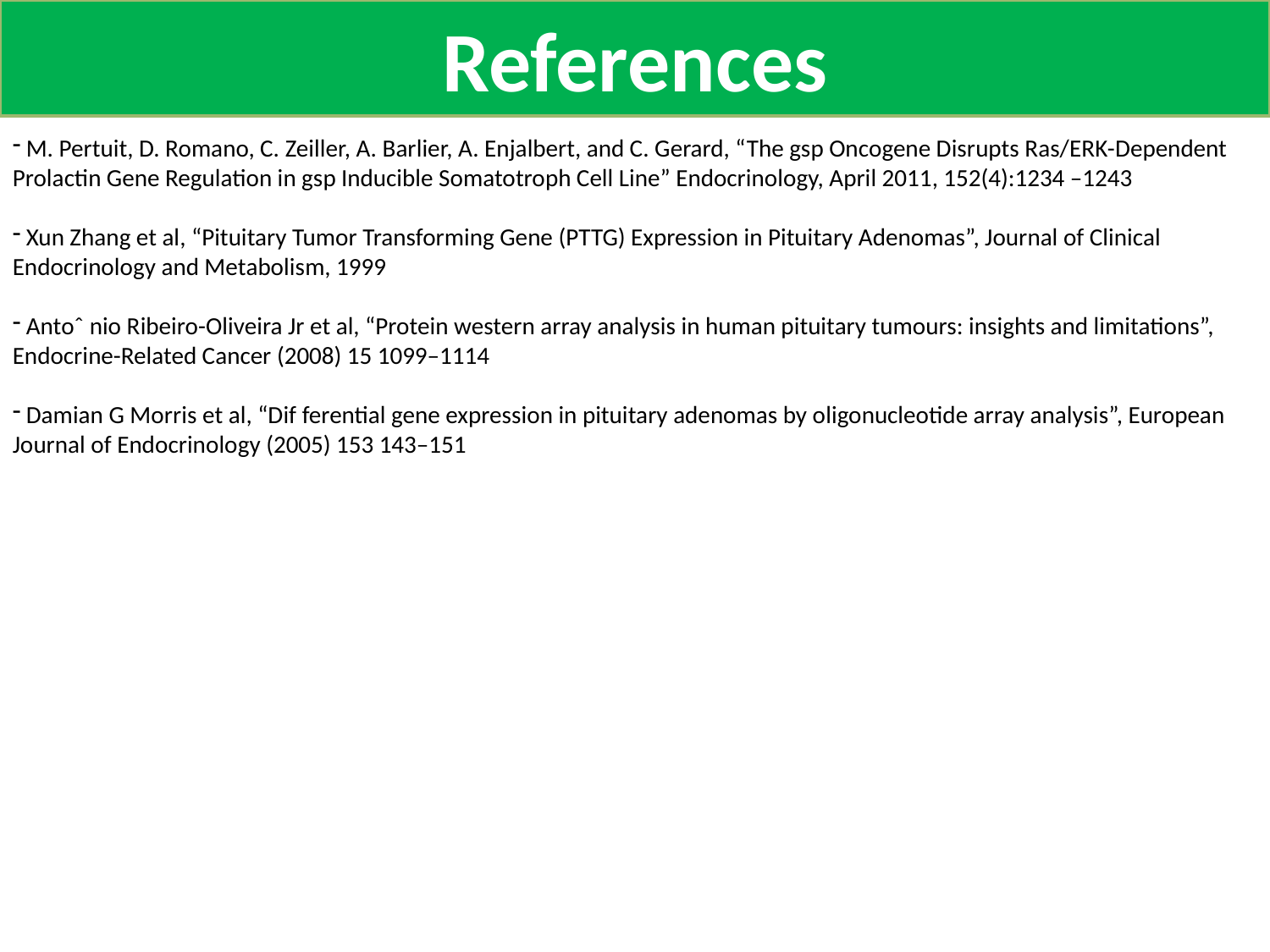

References
 M. Pertuit, D. Romano, C. Zeiller, A. Barlier, A. Enjalbert, and C. Gerard, “The gsp Oncogene Disrupts Ras/ERK-Dependent Prolactin Gene Regulation in gsp Inducible Somatotroph Cell Line” Endocrinology, April 2011, 152(4):1234 –1243

 Xun Zhang et al, “Pituitary Tumor Transforming Gene (PTTG) Expression in Pituitary Adenomas”, Journal of Clinical Endocrinology and Metabolism, 1999

 Antoˆ nio Ribeiro-Oliveira Jr et al, “Protein western array analysis in human pituitary tumours: insights and limitations”, Endocrine-Related Cancer (2008) 15 1099–1114

 Damian G Morris et al, “Dif ferential gene expression in pituitary adenomas by oligonucleotide array analysis”, European Journal of Endocrinology (2005) 153 143–151